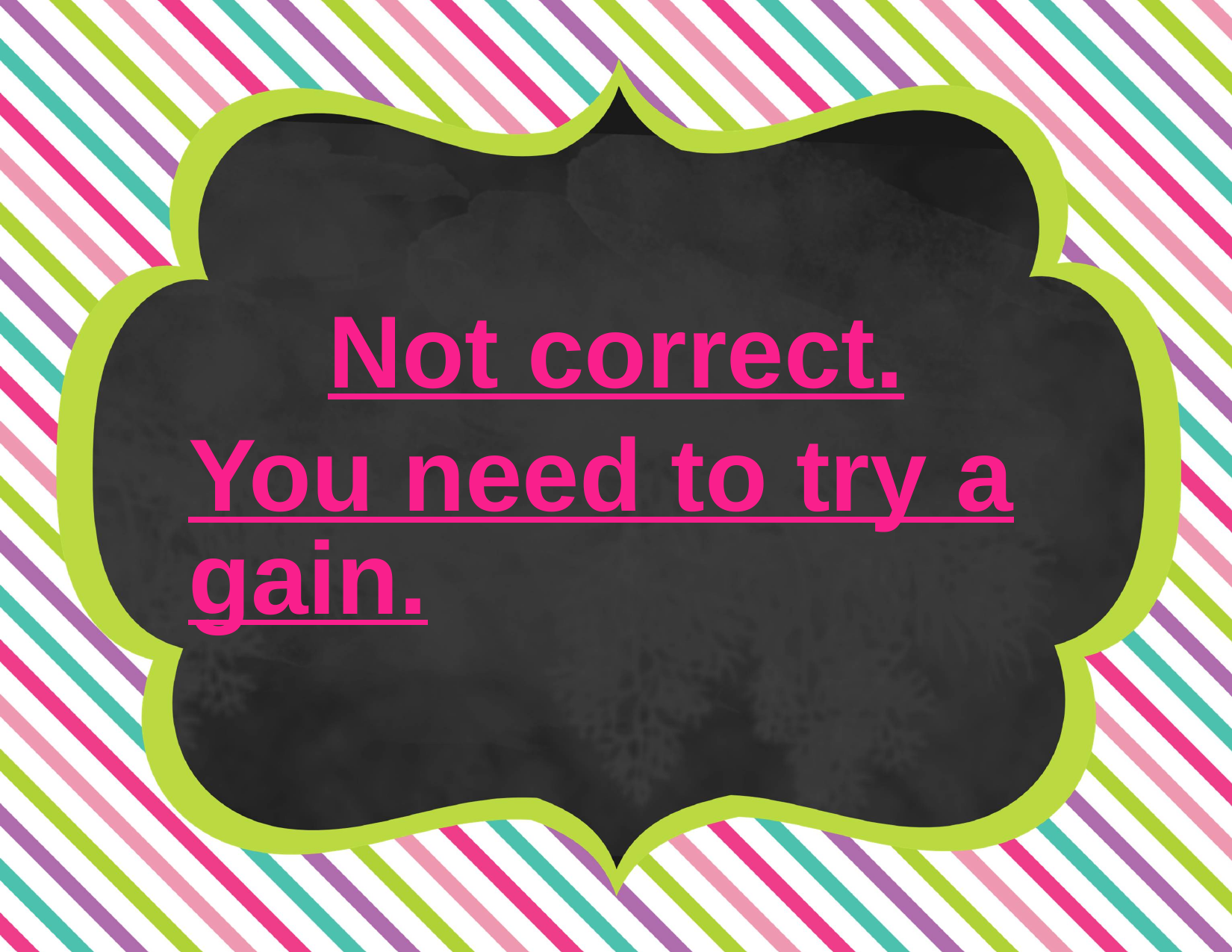

Not correct.
You need to try again.